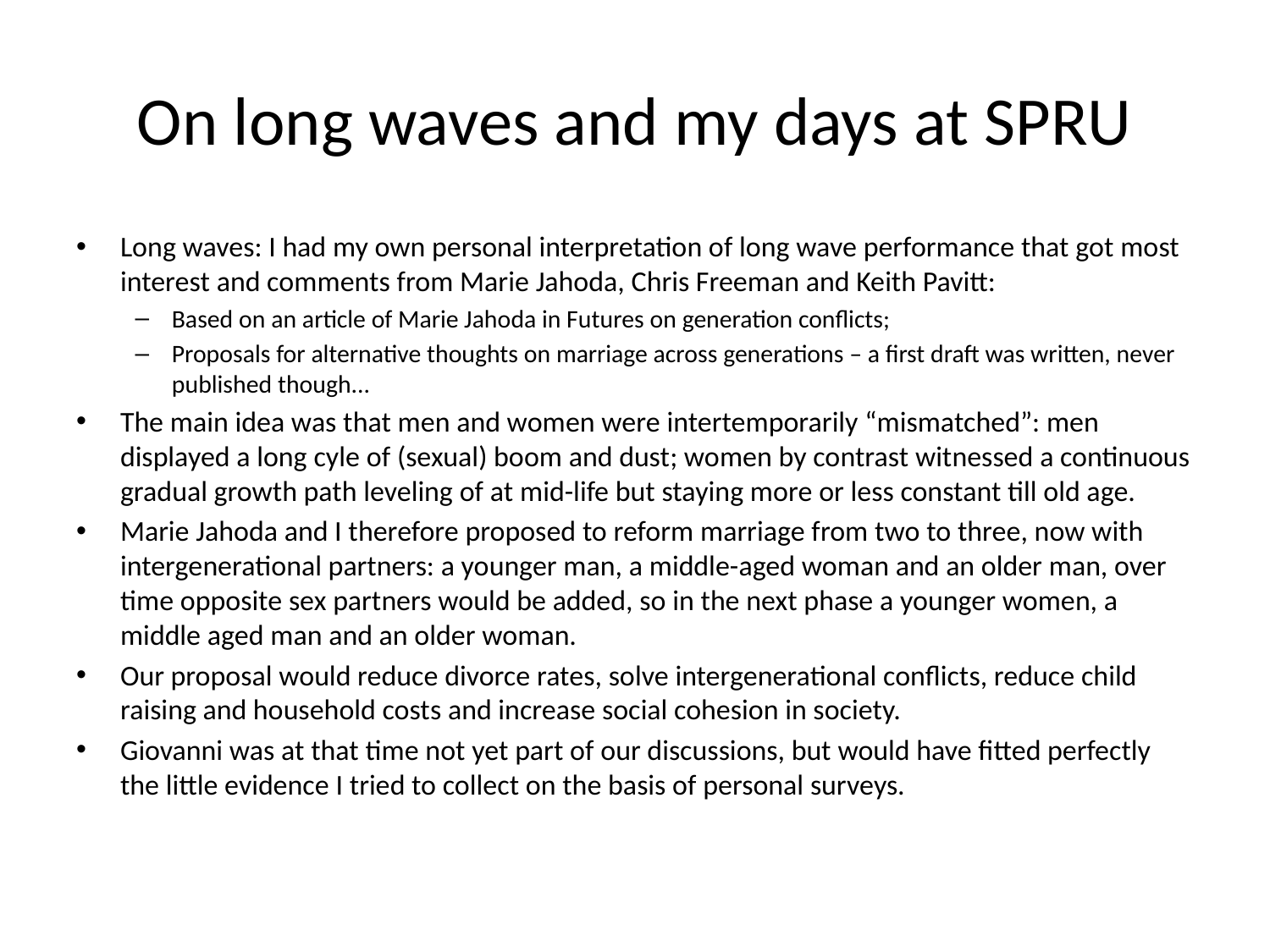

# On long waves and my days at SPRU
Long waves: I had my own personal interpretation of long wave performance that got most interest and comments from Marie Jahoda, Chris Freeman and Keith Pavitt:
Based on an article of Marie Jahoda in Futures on generation conflicts;
Proposals for alternative thoughts on marriage across generations – a first draft was written, never published though...
The main idea was that men and women were intertemporarily “mismatched”: men displayed a long cyle of (sexual) boom and dust; women by contrast witnessed a continuous gradual growth path leveling of at mid-life but staying more or less constant till old age.
Marie Jahoda and I therefore proposed to reform marriage from two to three, now with intergenerational partners: a younger man, a middle-aged woman and an older man, over time opposite sex partners would be added, so in the next phase a younger women, a middle aged man and an older woman.
Our proposal would reduce divorce rates, solve intergenerational conflicts, reduce child raising and household costs and increase social cohesion in society.
Giovanni was at that time not yet part of our discussions, but would have fitted perfectly the little evidence I tried to collect on the basis of personal surveys.